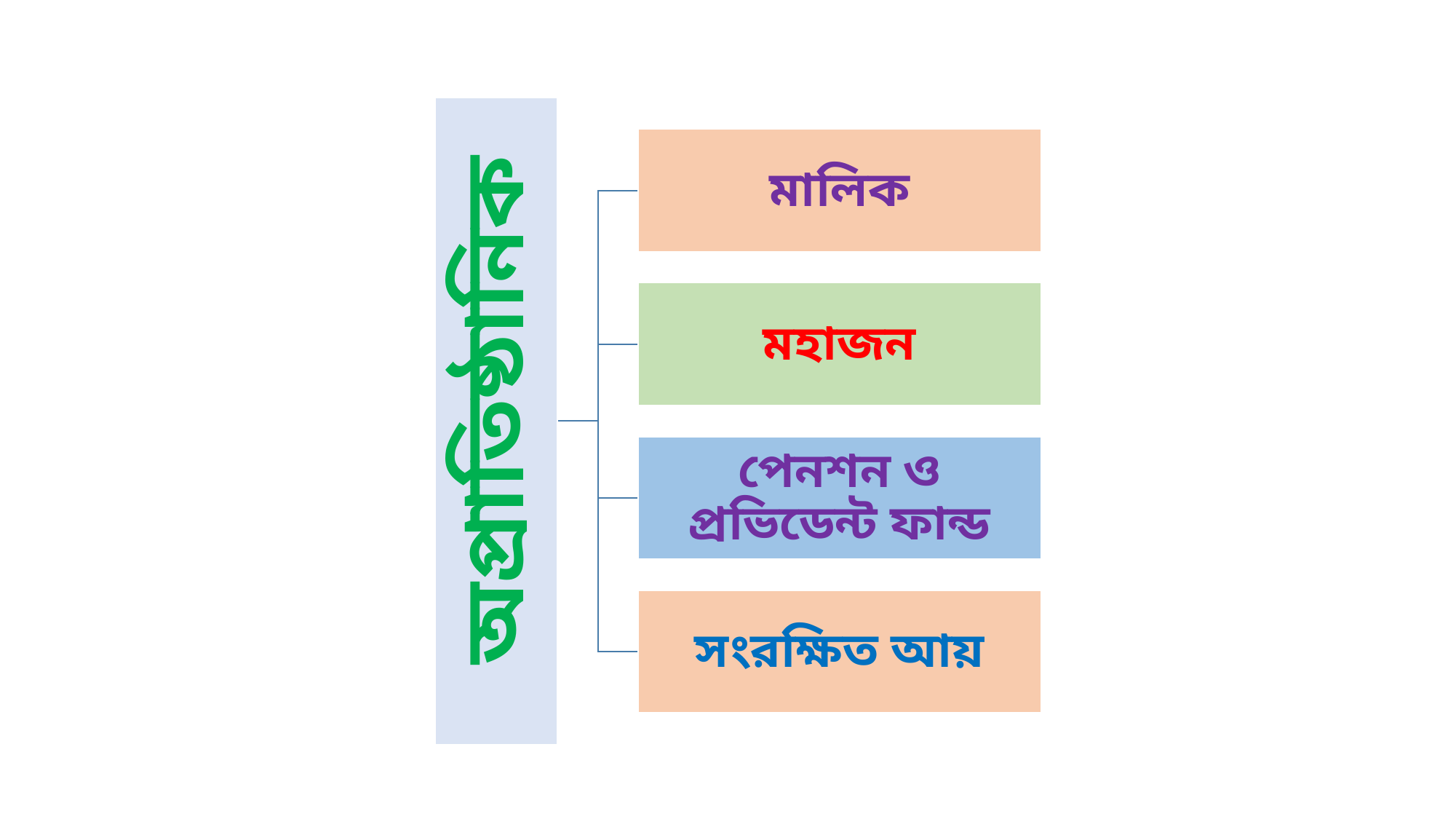

অপ্রাতিষ্ঠানিক
মালিক
মহাজন
পেনশন ও প্রভিডেন্ট ফান্ড
সংরক্ষিত আয়